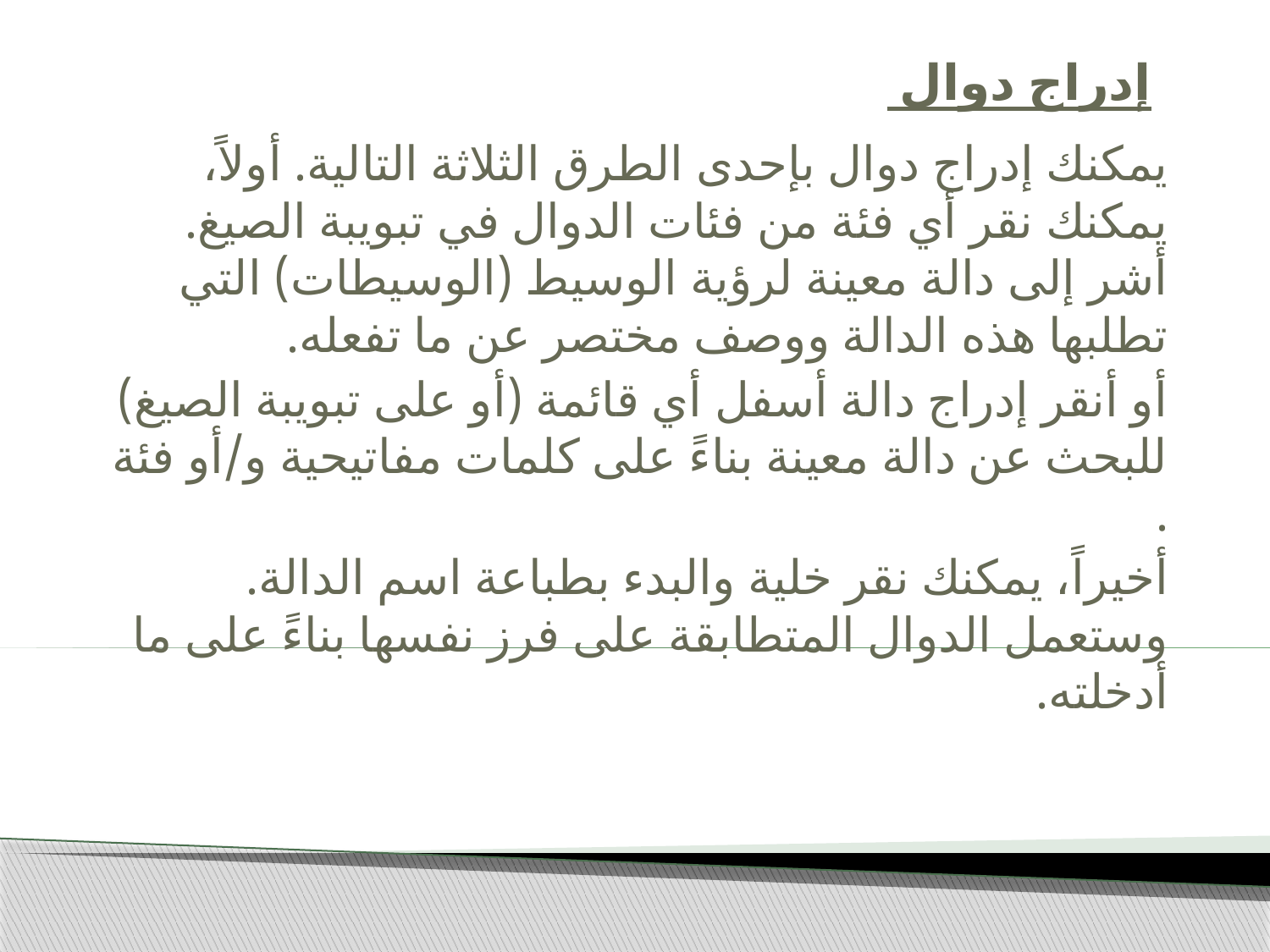

# إدراج دوال
يمكنك إدراج دوال بإحدى الطرق الثلاثة التالية. أولاً، يمكنك نقر أي فئة من فئات الدوال في تبويبة الصيغ. أشر إلى دالة معينة لرؤية الوسيط (الوسيطات) التي تطلبها هذه الدالة ووصف مختصر عن ما تفعله.
أو أنقر إدراج دالة أسفل أي قائمة (أو على تبويبة الصيغ) للبحث عن دالة معينة بناءً على كلمات مفاتيحية و/أو فئة .
أخيراً، يمكنك نقر خلية والبدء بطباعة اسم الدالة. وستعمل الدوال المتطابقة على فرز نفسها بناءً على ما أدخلته.